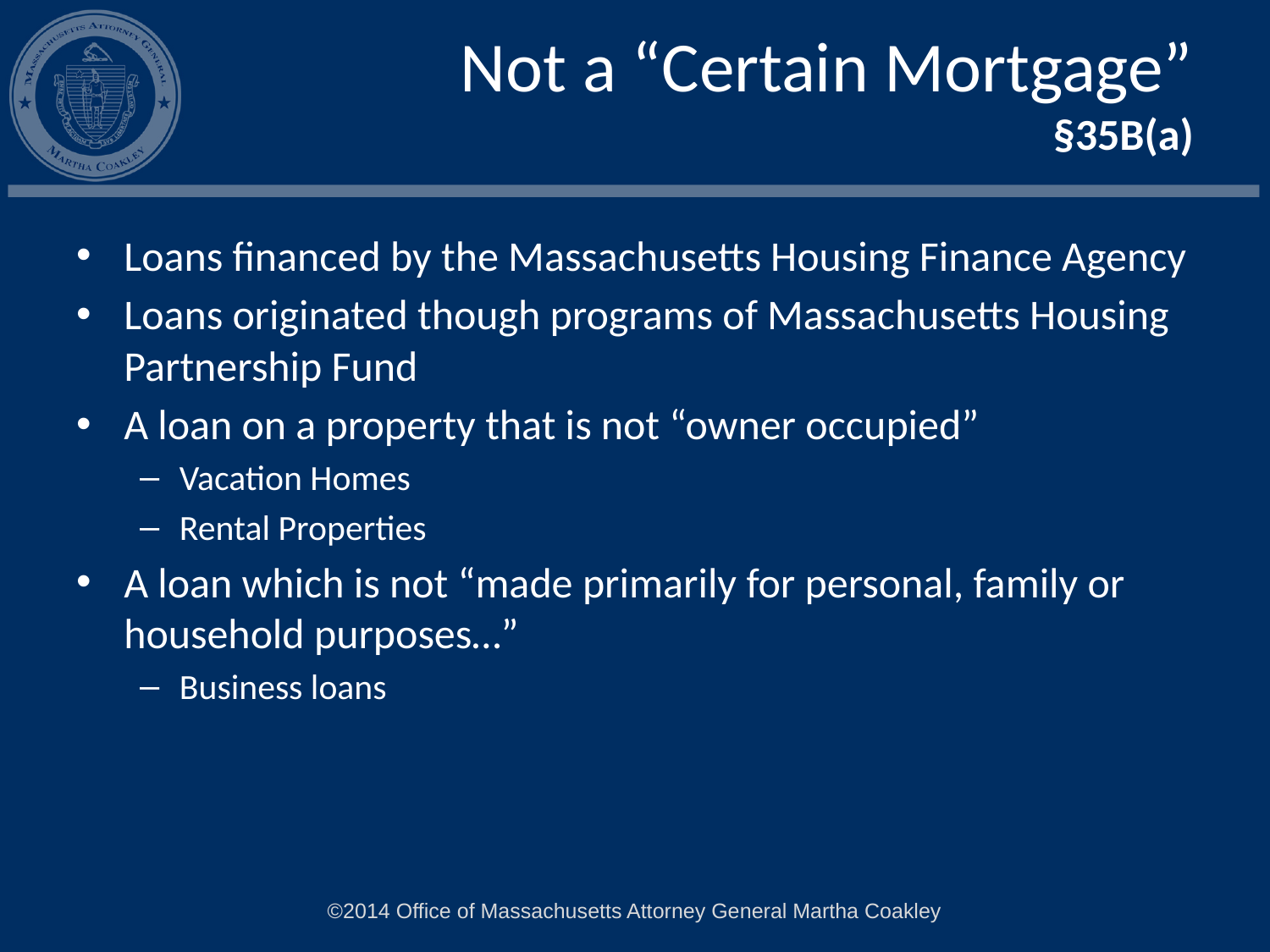

# Not a “Certain Mortgage” §35B(a)
Loans financed by the Massachusetts Housing Finance Agency
Loans originated though programs of Massachusetts Housing Partnership Fund
A loan on a property that is not “owner occupied”
Vacation Homes
Rental Properties
A loan which is not “made primarily for personal, family or household purposes…”
Business loans

©2014 Office of Massachusetts Attorney General Martha Coakley